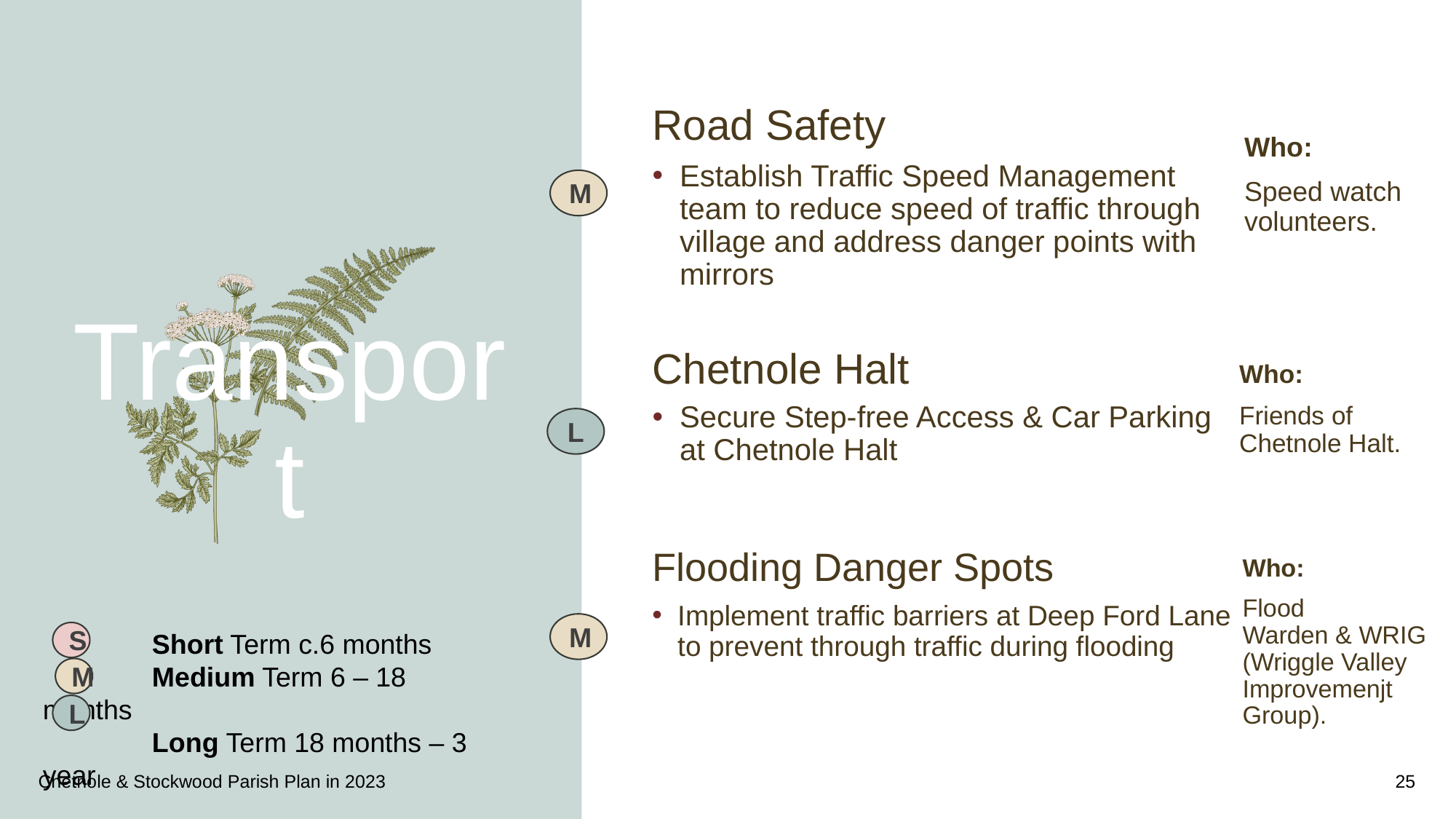

Road Safety
Who:
Speed watch volunteers.
Establish Traffic Speed Management team to reduce speed of traffic through village and address danger points with mirrors

M
Transport
Chetnole Halt
Who:
Friends of Chetnole Halt.
Secure Step-free Access & Car Parking at Chetnole Halt

L
Flooding Danger Spots
Who:
Flood
Warden & WRIG (Wriggle Valley Improvemenjt Group).

Implement traffic barriers at Deep Ford Lane to prevent through traffic during flooding
M
	Short Term c.6 months
	Medium Term 6 – 18 months
	Long Term 18 months – 3 year
S
M
L
Chetnole & Stockwood Parish Plan in 2023
25